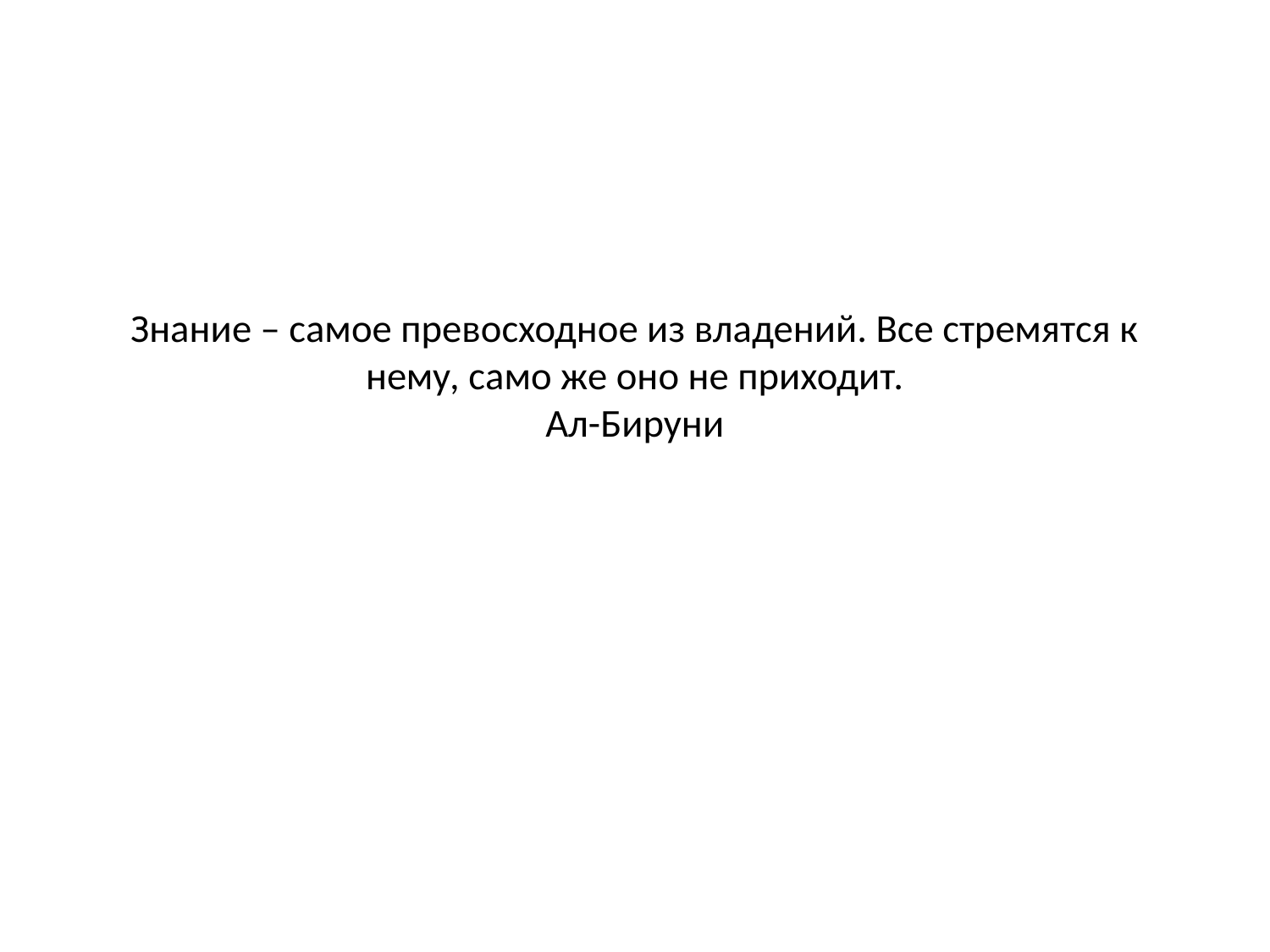

# Знание – самое превосходное из владений. Все стремятся к нему, само же оно не приходит. Ал-Бируни